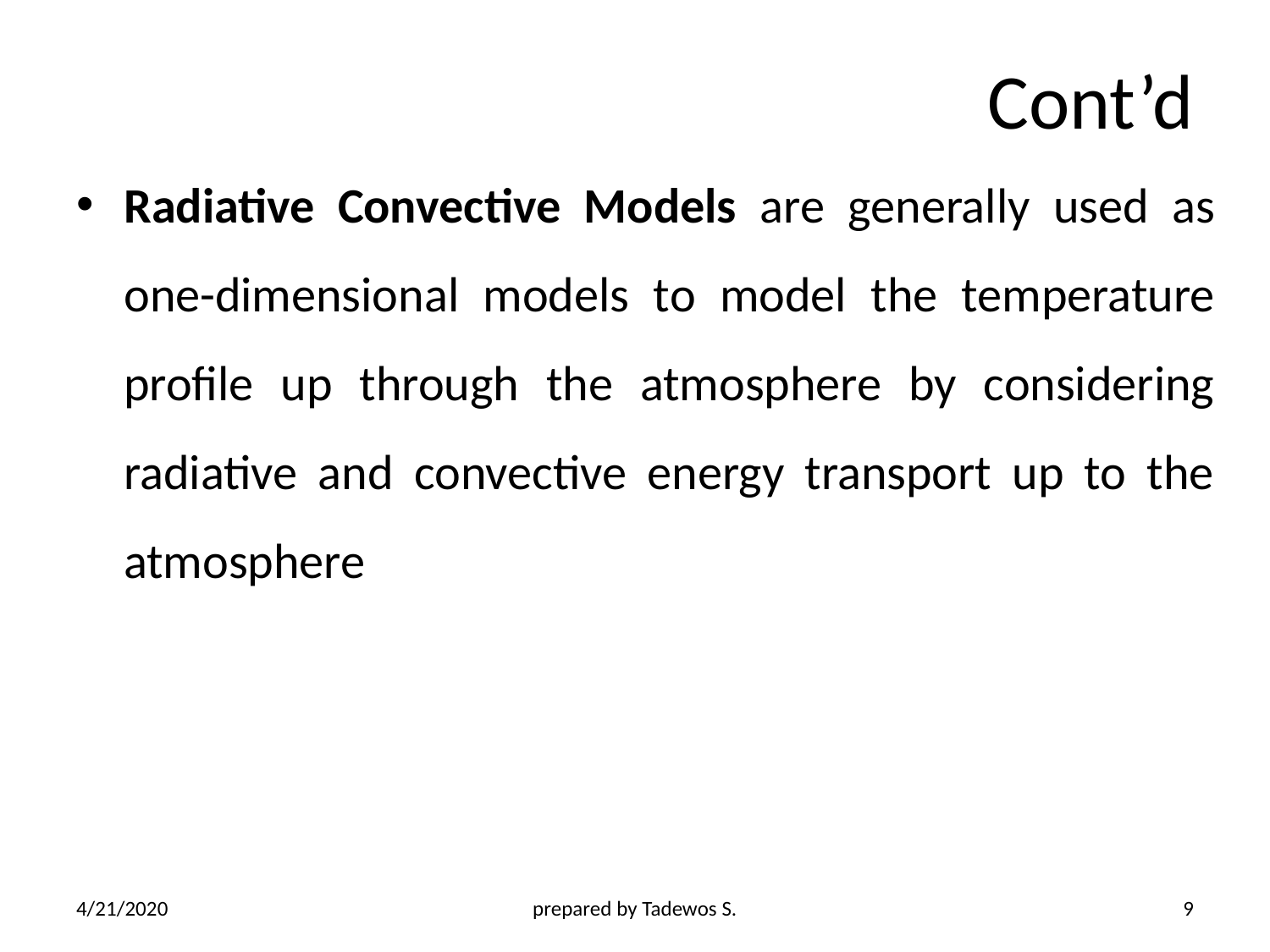

# Cont’d
Radiative Convective Models are generally used as one-dimensional models to model the temperature profile up through the atmosphere by considering radiative and convective energy transport up to the atmosphere
4/21/2020
prepared by Tadewos S.
9